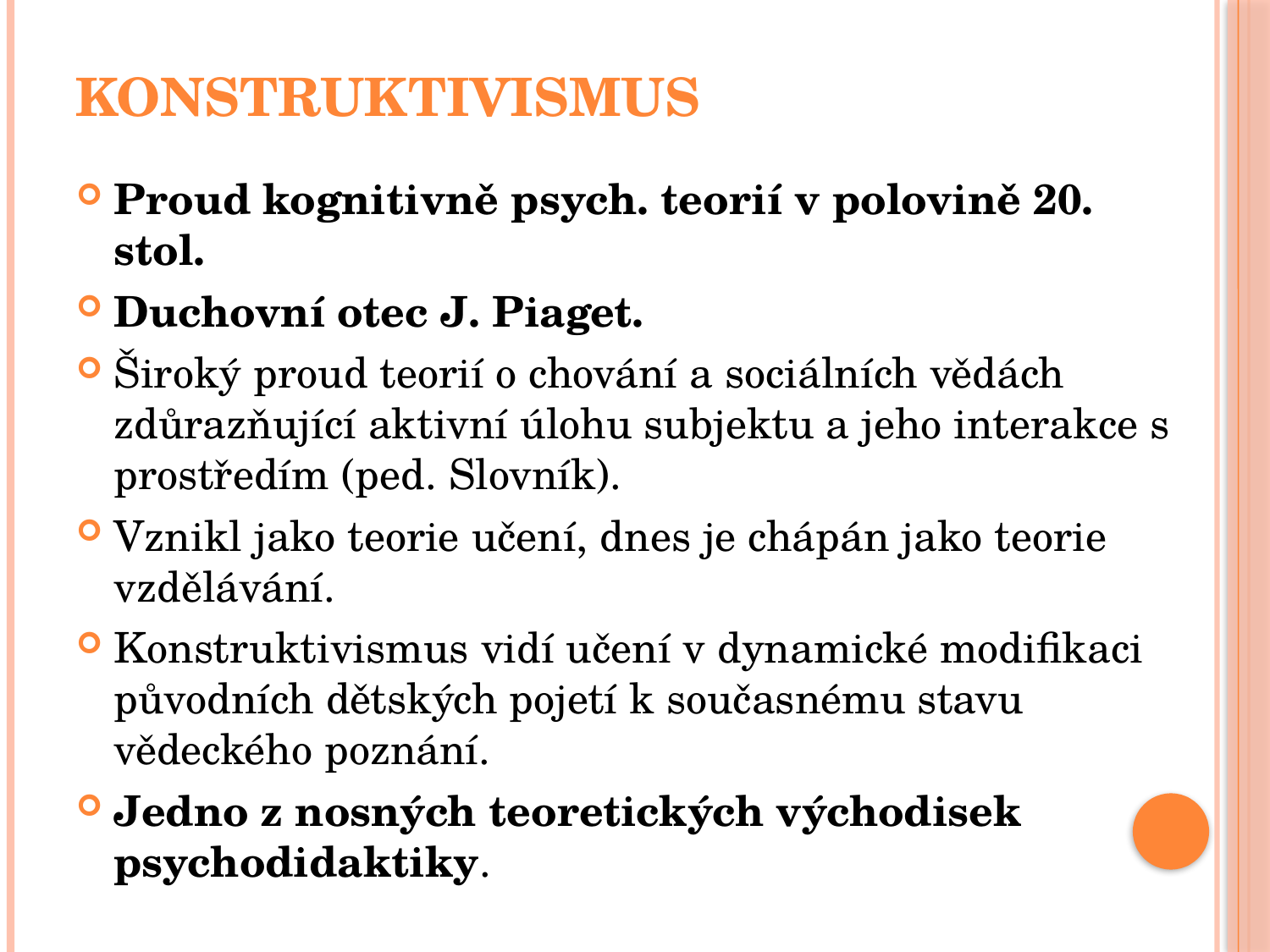

# Konstruktivismus
Proud kognitivně psych. teorií v polovině 20. stol.
Duchovní otec J. Piaget.
Široký proud teorií o chování a sociálních vědách zdůrazňující aktivní úlohu subjektu a jeho interakce s prostředím (ped. Slovník).
Vznikl jako teorie učení, dnes je chápán jako teorie vzdělávání.
Konstruktivismus vidí učení v dynamické modifikaci původních dětských pojetí k současnému stavu vědeckého poznání.
Jedno z nosných teoretických východisek psychodidaktiky.